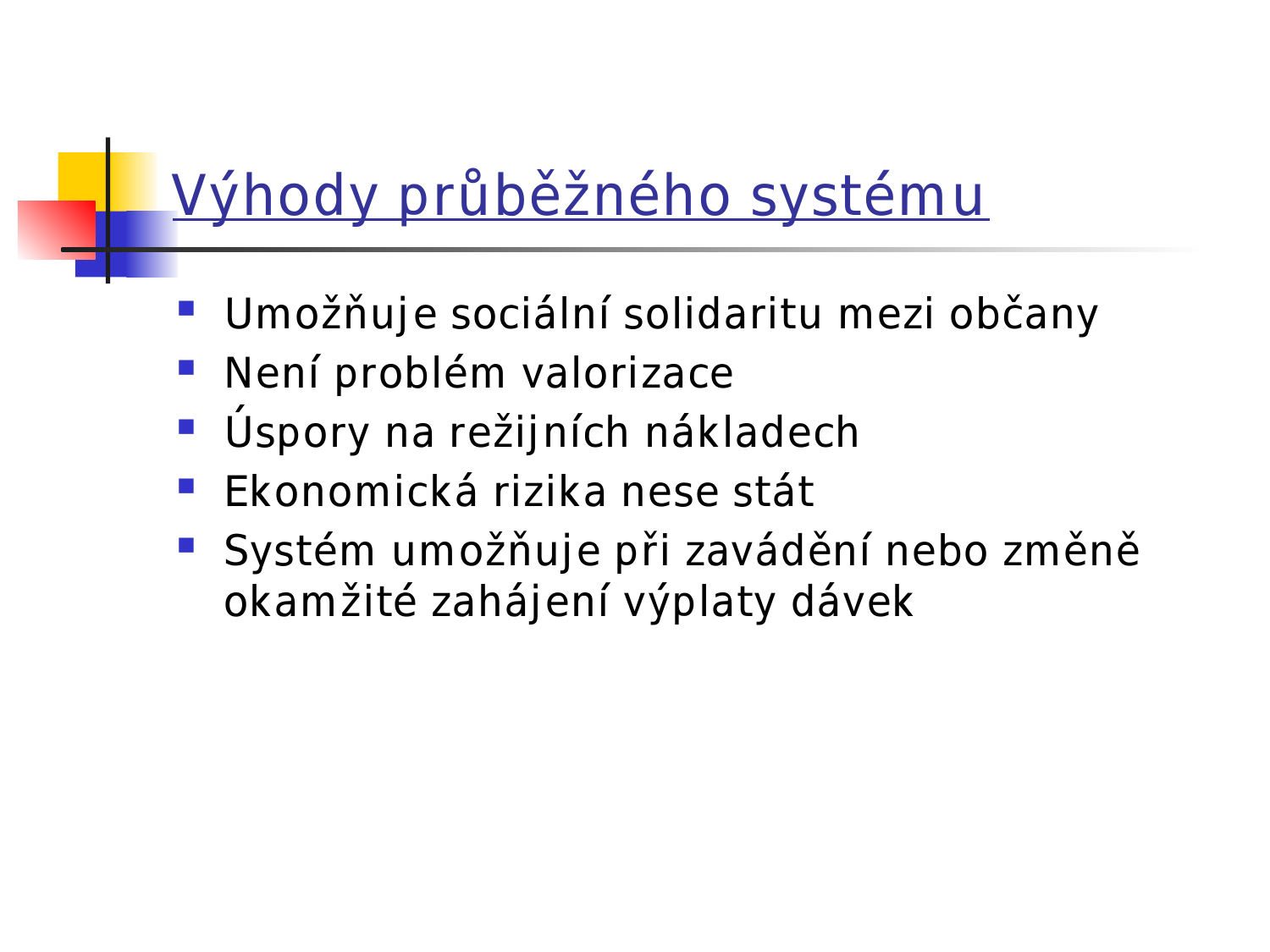

# Výhody průběžného systému
Umožňuje sociální solidaritu mezi občany
Není problém valorizace
Úspory na režijních nákladech
Ekonomická rizika nese stát
Systém umožňuje při zavádění nebo změně okamžité zahájení výplaty dávek